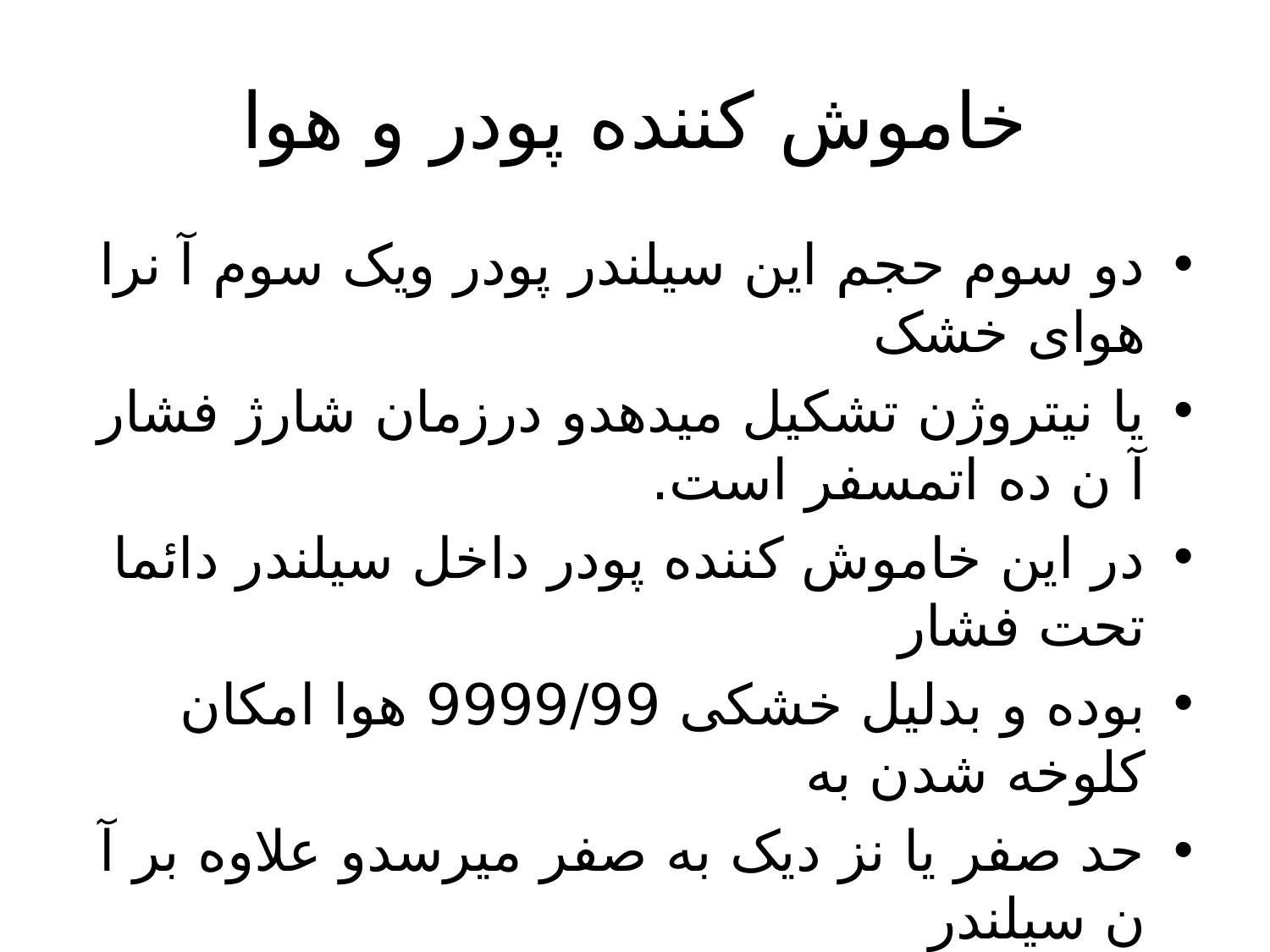

# خاموش کننده پودر و هوا
دو سوم حجم این سیلندر پودر ویک سوم آ نرا هوای خشک
یا نیتروژن تشکیل میدهدو درزمان شارژ فشار آ ن ده اتمسفر است.
در این خاموش کننده پودر داخل سیلندر دائما تحت فشار
بوده و بدلیل خشکی 9999/99 هوا امکان کلوخه شدن به
حد صفر یا نز دیک به صفر میرسدو علاوه بر آ ن سیلندر
دائما تحت فشار میباشد.